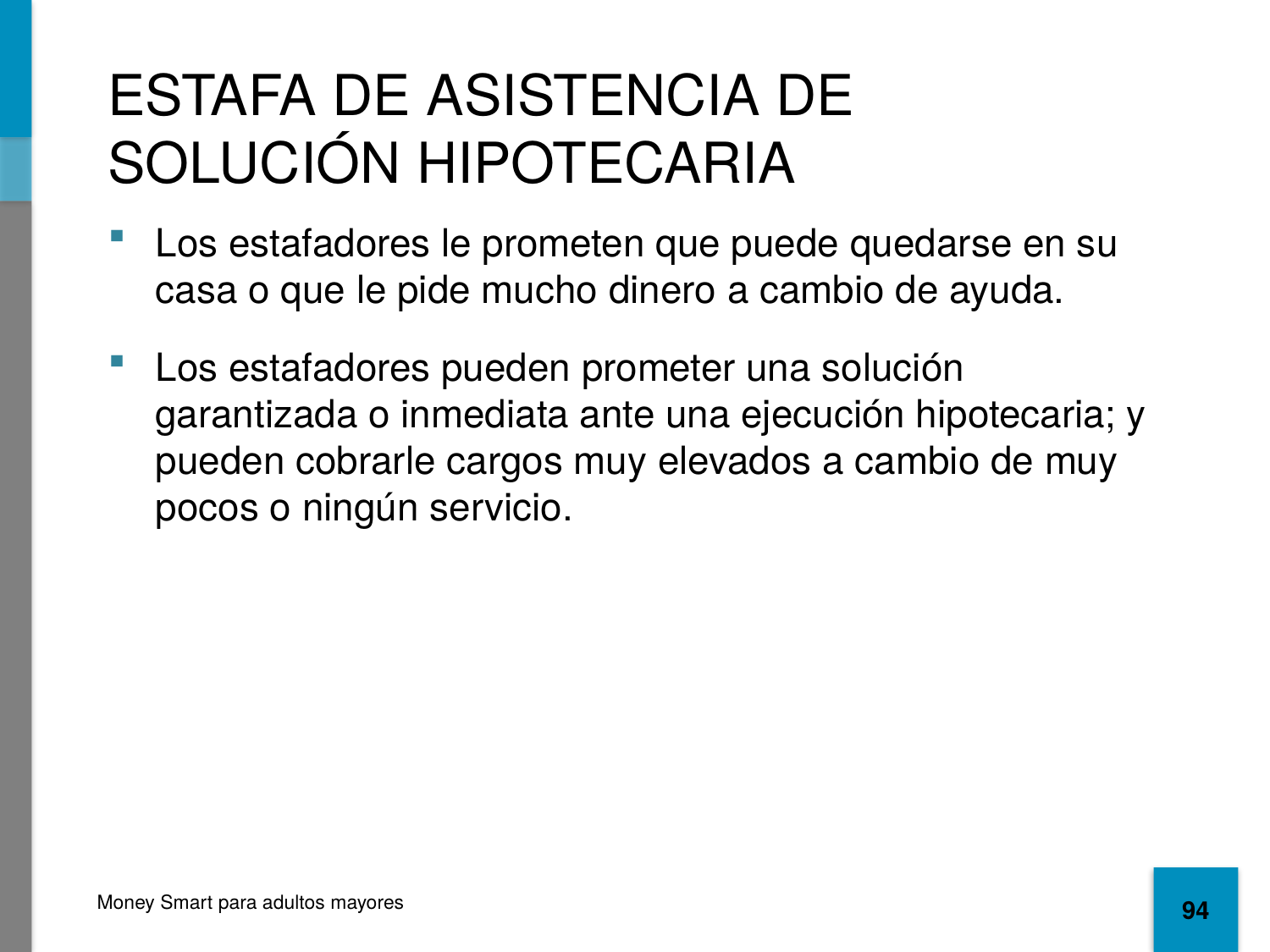

# ESTAFA DE ASISTENCIA DE SOLUCIÓN HIPOTECARIA
Los estafadores le prometen que puede quedarse en su casa o que le pide mucho dinero a cambio de ayuda.
Los estafadores pueden prometer una solución garantizada o inmediata ante una ejecución hipotecaria; y pueden cobrarle cargos muy elevados a cambio de muy pocos o ningún servicio.